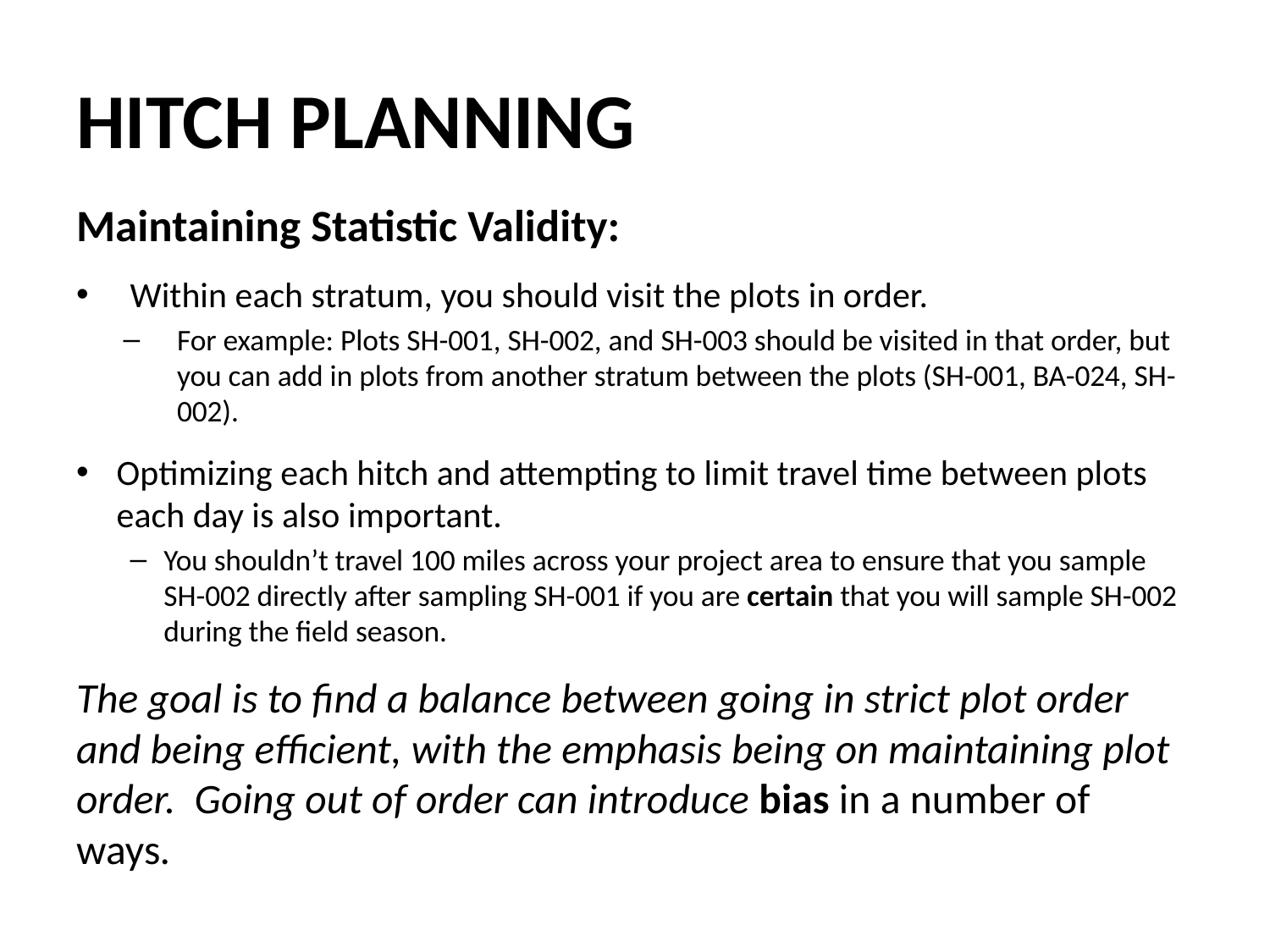

# HITCH PLANNING
Maintaining Statistic Validity:

Within each stratum, you should visit the plots in order.
For example: Plots SH-001, SH-002, and SH-003 should be visited in that order, but you can add in plots from another stratum between the plots (SH-001, BA-024, SH-002).

Optimizing each hitch and attempting to limit travel time between plots each day is also important.
You shouldn’t travel 100 miles across your project area to ensure that you sample SH-002 directly after sampling SH-001 if you are certain that you will sample SH-002 during the field season.

The goal is to find a balance between going in strict plot order and being efficient, with the emphasis being on maintaining plot order.  Going out of order can introduce bias in a number of ways.